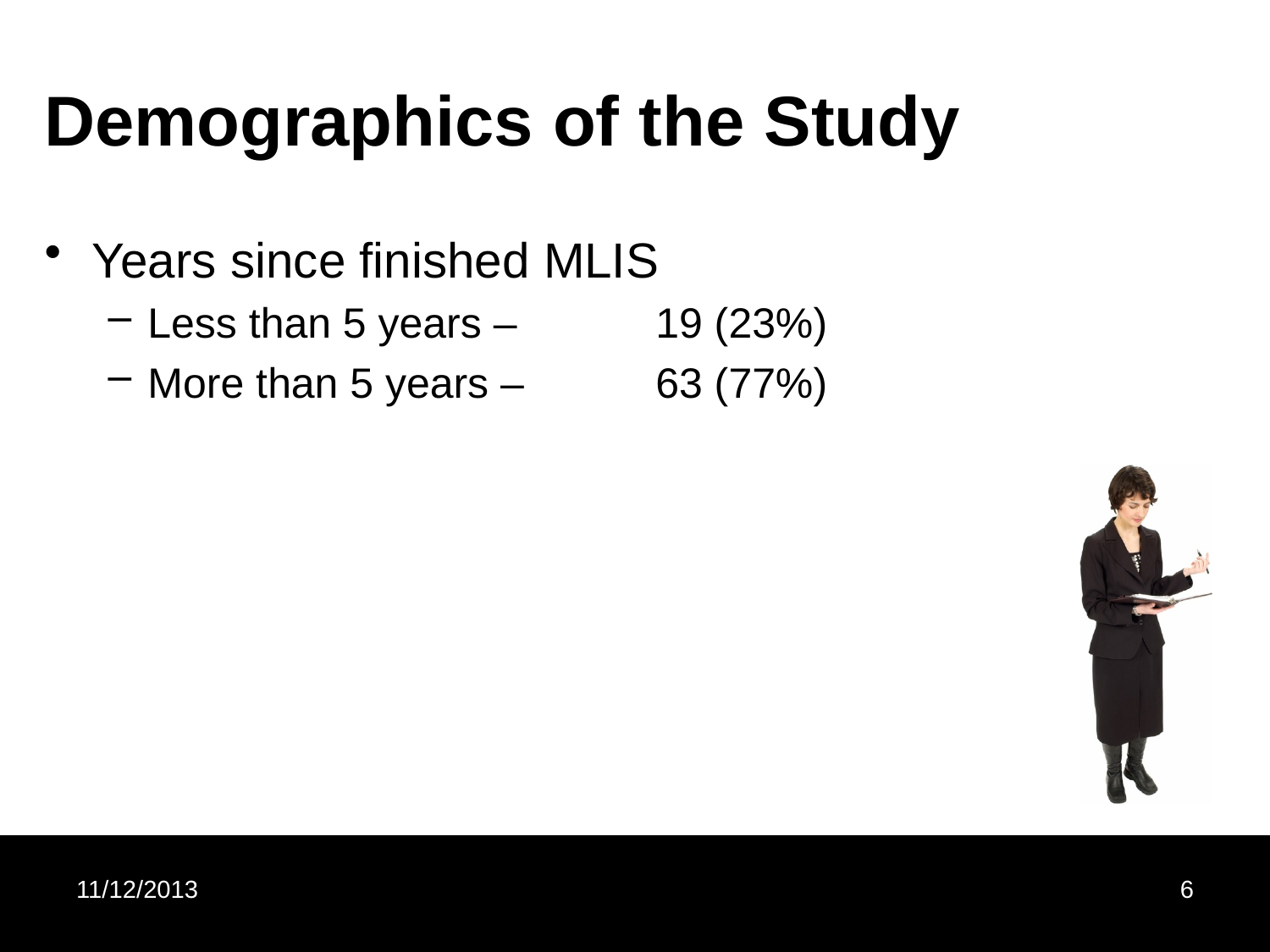

# Demographics of the Study
Years since finished MLIS
Less than 5 years – 	19 (23%)
More than 5 years –  	63 (77%)

11/12/2013
6